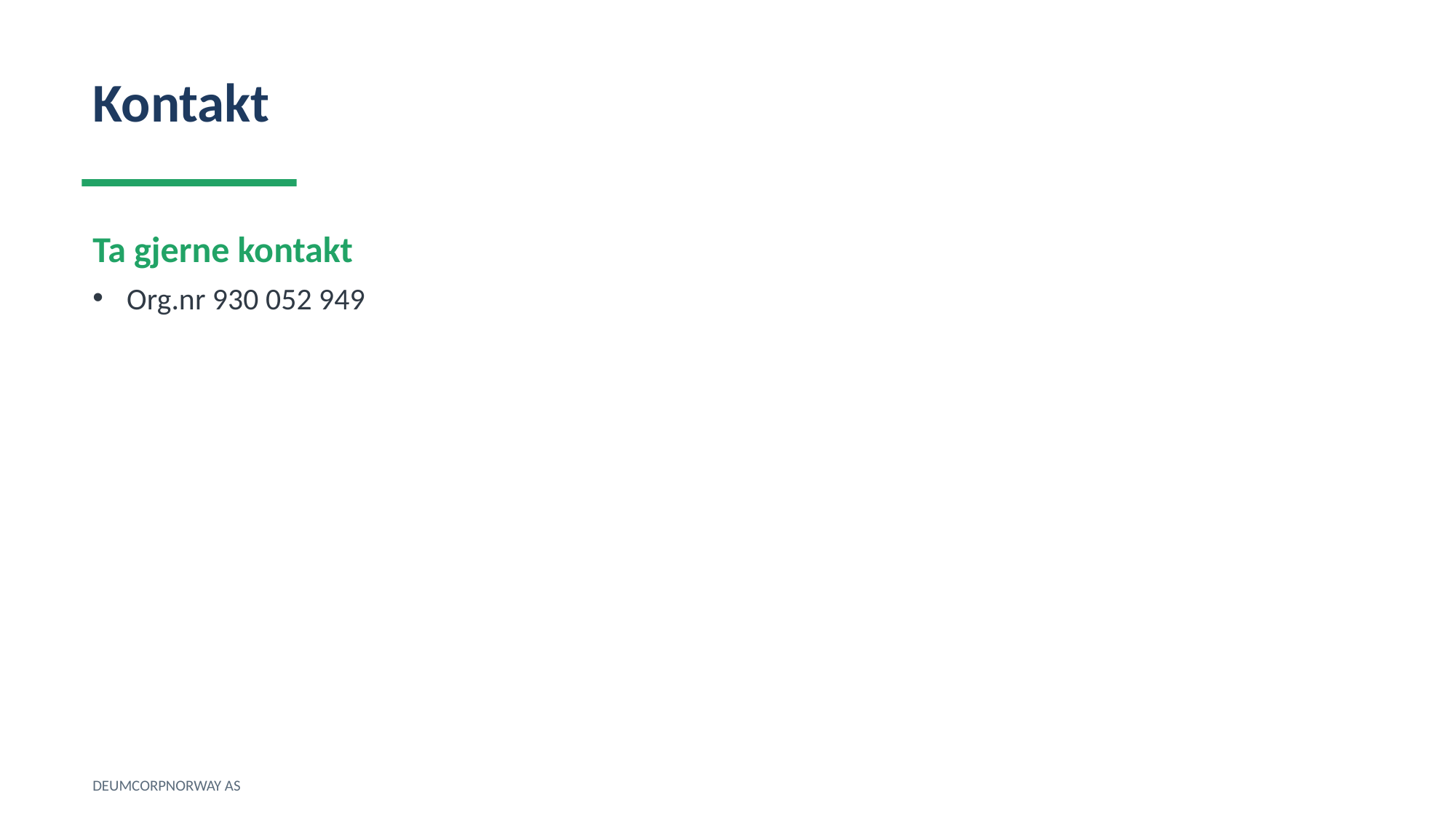

Kontakt

Ta gjerne kontakt
Org.nr 930 052 949
DEUMCORPNORWAY AS